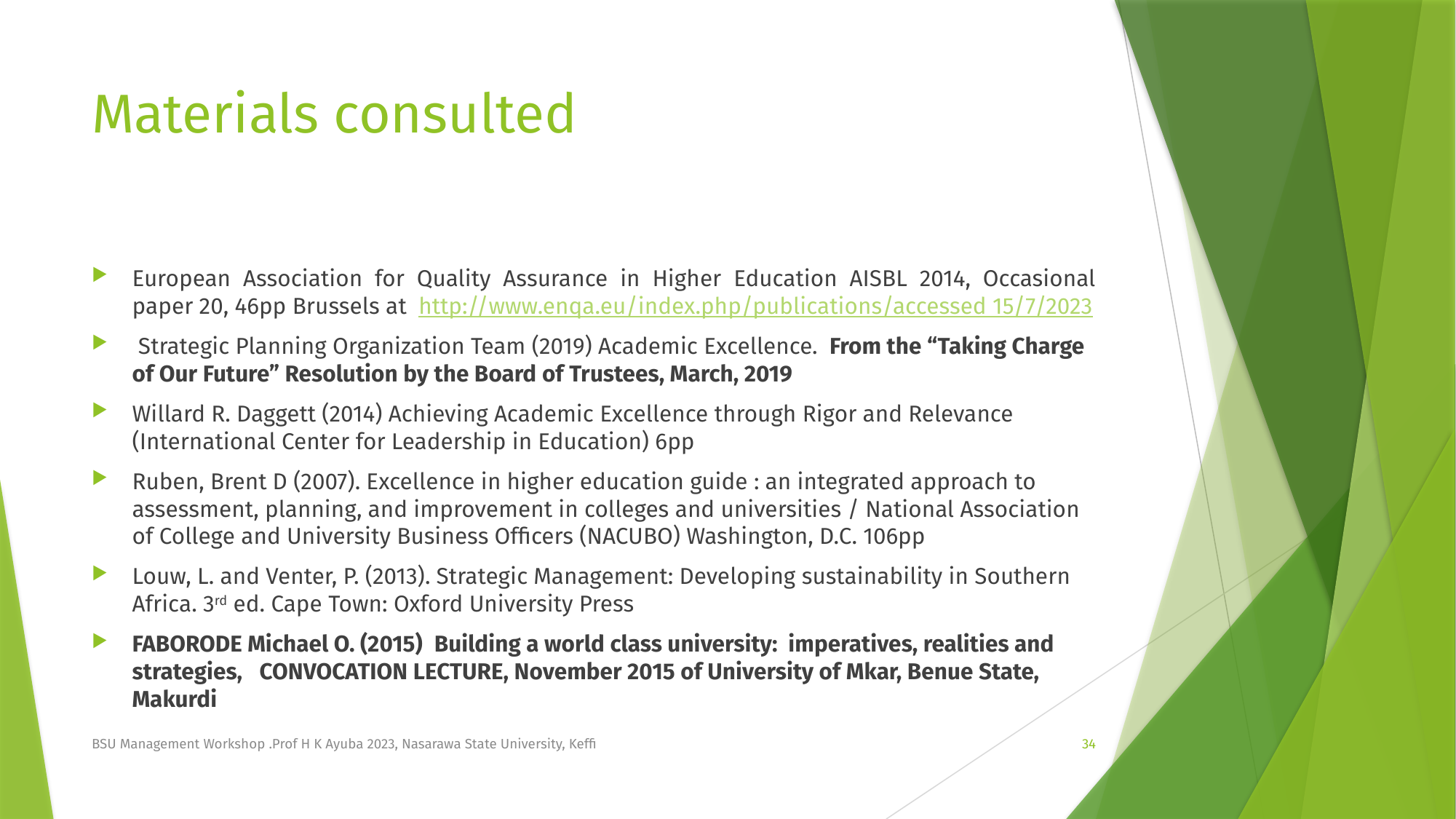

# Materials consulted
European Association for Quality Assurance in Higher Education AISBL 2014, Occasional paper 20, 46pp Brussels at  http://www.enqa.eu/index.php/publications/accessed 15/7/2023
 Strategic Planning Organization Team (2019) Academic Excellence.  From the “Taking Charge of Our Future” Resolution by the Board of Trustees, March, 2019
Willard R. Daggett (2014) Achieving Academic Excellence through Rigor and Relevance (International Center for Leadership in Education) 6pp
Ruben, Brent D (2007). Excellence in higher education guide : an integrated approach to assessment, planning, and improvement in colleges and universities / National Association of College and University Business Officers (NACUBO) Washington, D.C. 106pp
Louw, L. and Venter, P. (2013). Strategic Management: Developing sustainability in Southern Africa. 3rd ed. Cape Town: Oxford University Press
FABORODE Michael O. (2015)  Building a world class university:  imperatives, realities and strategies,   CONVOCATION LECTURE, November 2015 of University of Mkar, Benue State, Makurdi

BSU Management Workshop .Prof H K Ayuba 2023, Nasarawa State University, Keffi
34